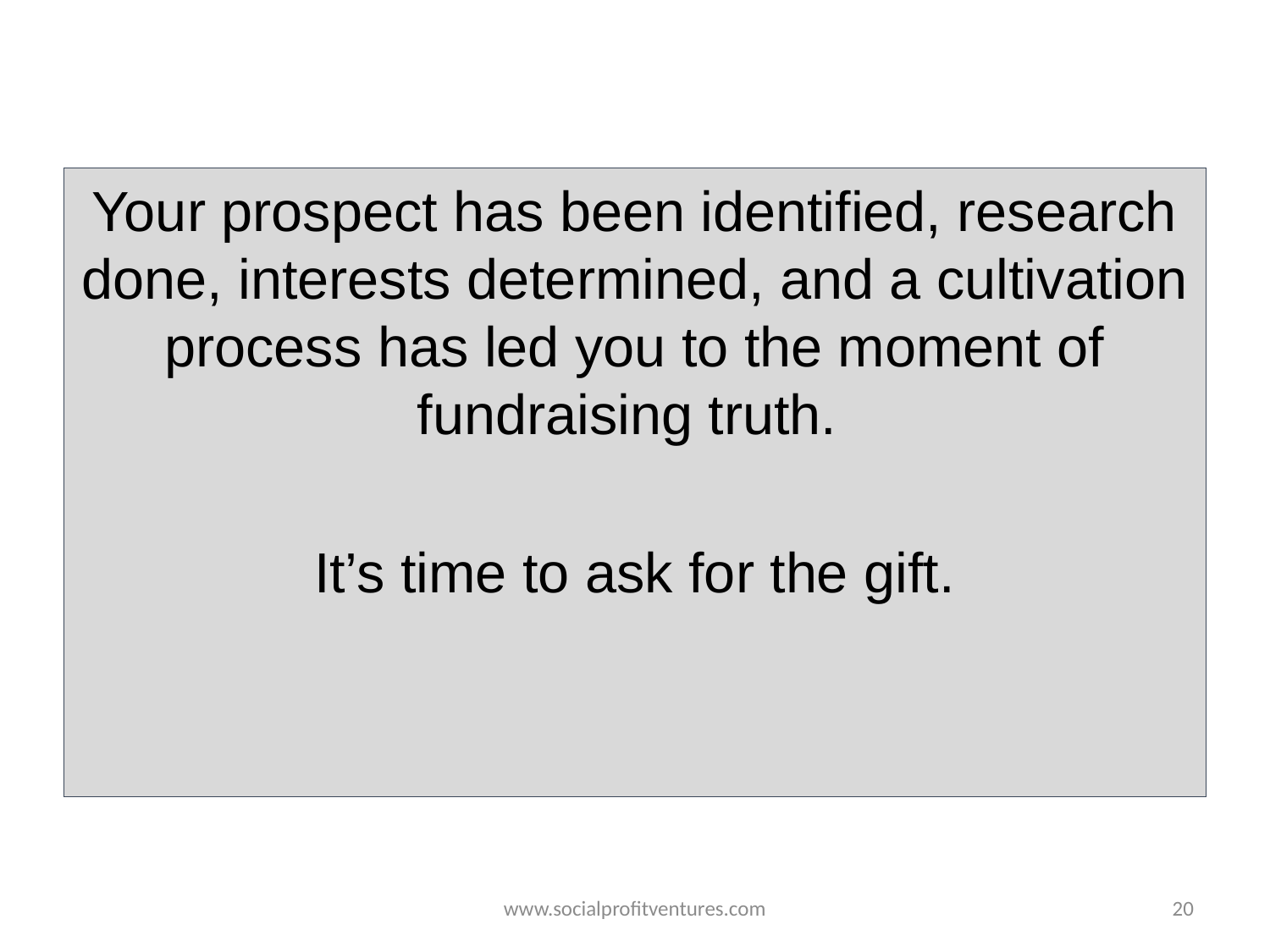

Your prospect has been identified, research done, interests determined, and a cultivation process has led you to the moment of fundraising truth.

It’s time to ask for the gift.

www.socialprofitventures.com
20